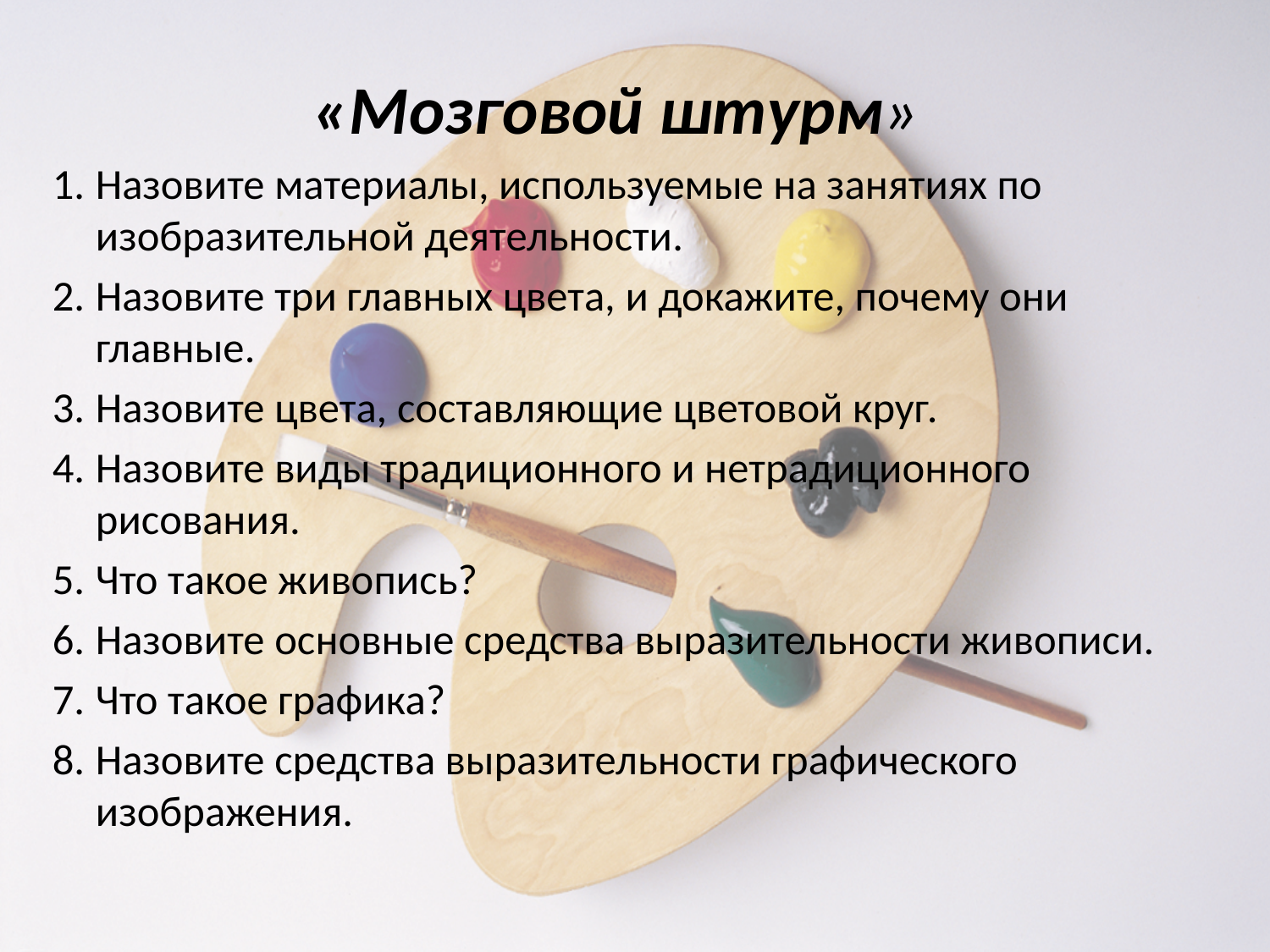

«Мозговой штурм»
Назовите материалы, используемые на занятиях по изобразительной деятельности.
Назовите три главных цвета, и докажите, почему они главные.
Назовите цвета, составляющие цветовой круг.
Назовите виды традиционного и нетрадиционного рисования.
Что такое живопись?
Назовите основные средства выразительности живописи.
Что такое графика?
Назовите средства выразительности графического изображения.